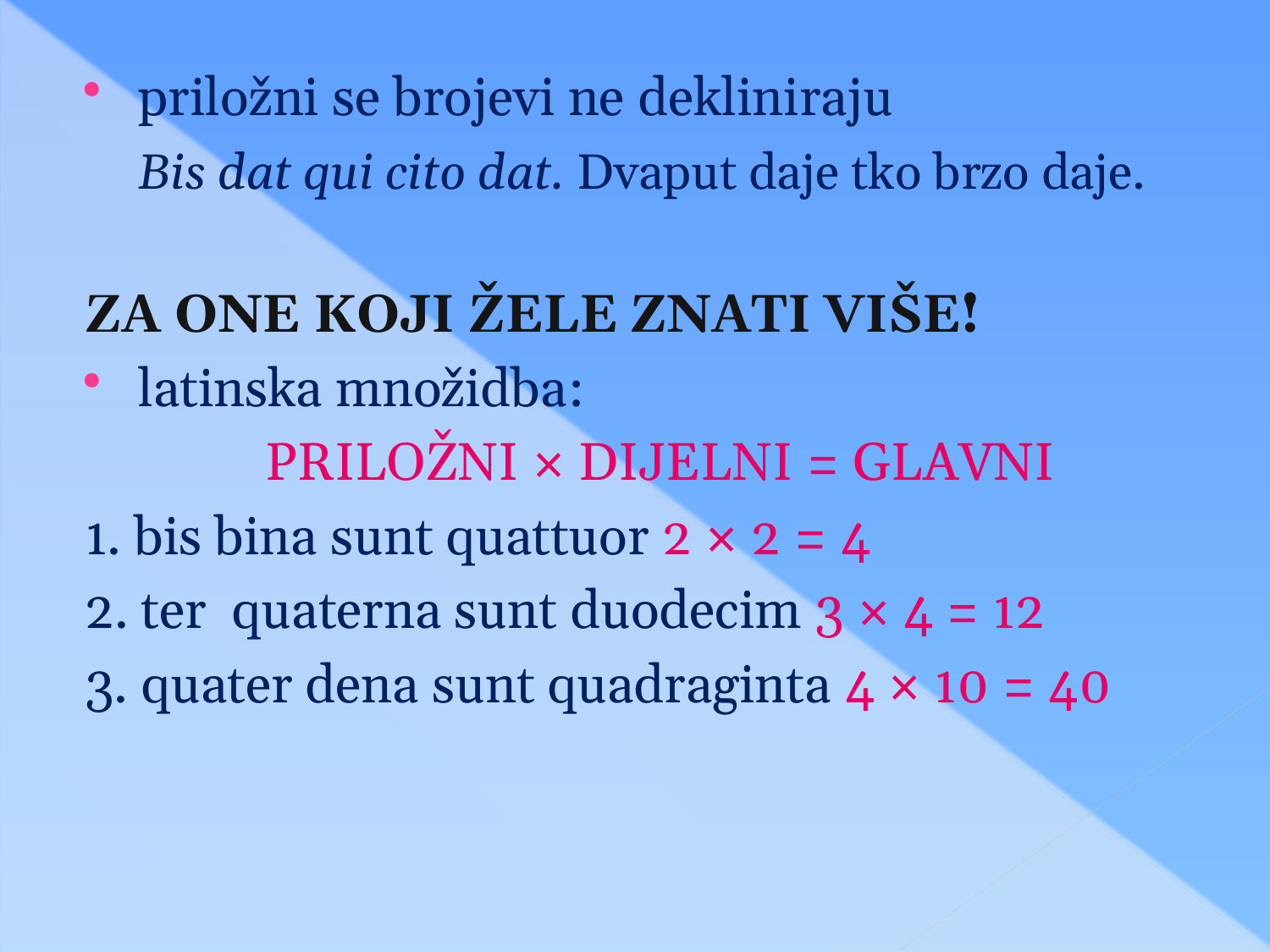

priložni se brojevi ne dekliniraju
	Bis dat qui cito dat. Dvaput daje tko brzo daje.

ZA ONE KOJI ŽELE ZNATI VIŠE!
latinska množidba:
		PRILOŽNI × DIJELNI = GLAVNI
1. bis bina sunt quattuor 2 × 2 = 4
2. ter  quaterna sunt duodecim 3 × 4 = 12
3. quater dena sunt quadraginta 4 × 10 = 40